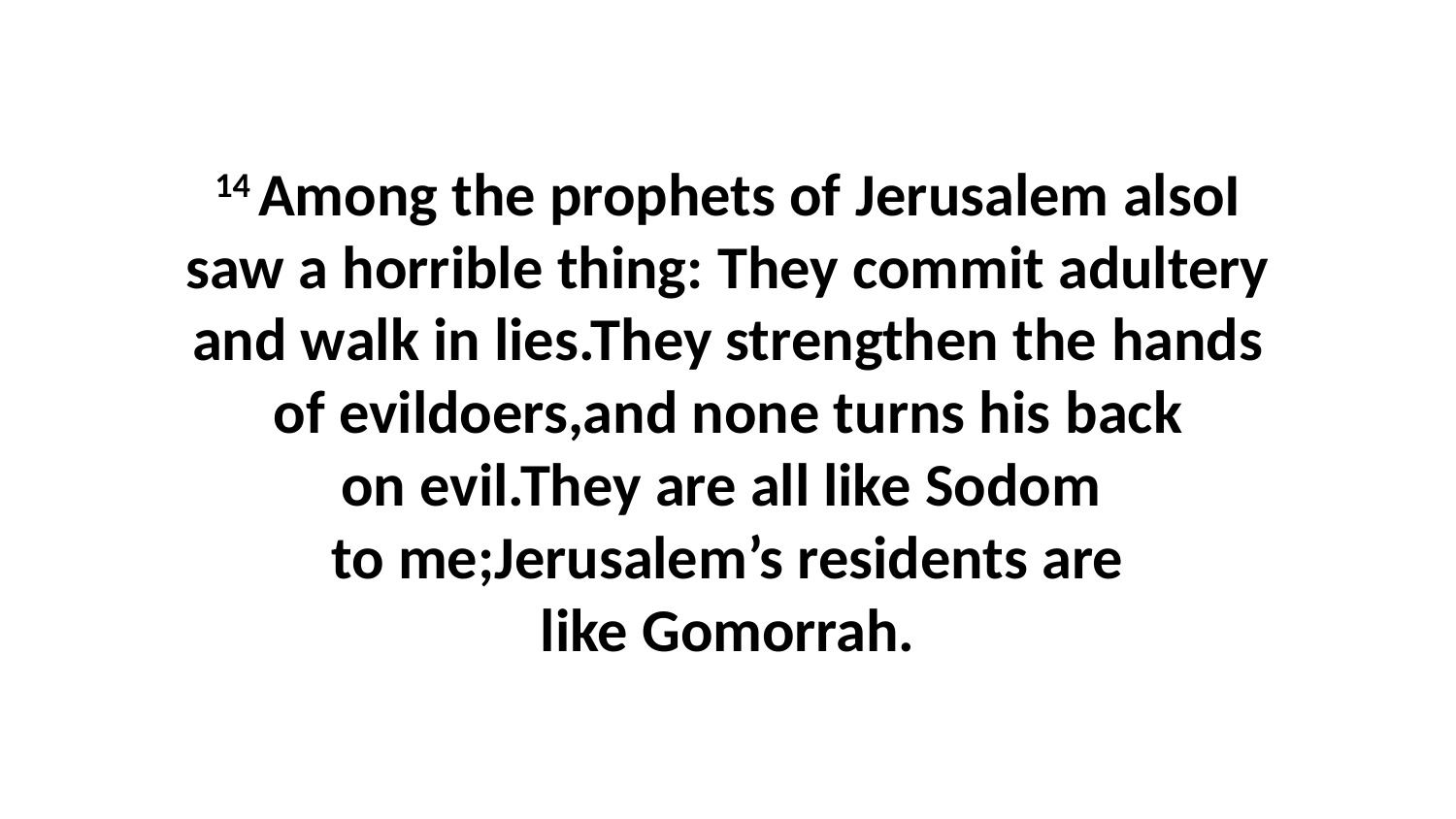

14 Among the prophets of Jerusalem alsoI saw a horrible thing: They commit adultery and walk in lies.They strengthen the hands of evildoers,and none turns his back on evil.They are all like Sodom  to me;Jerusalem’s residents are like Gomorrah.